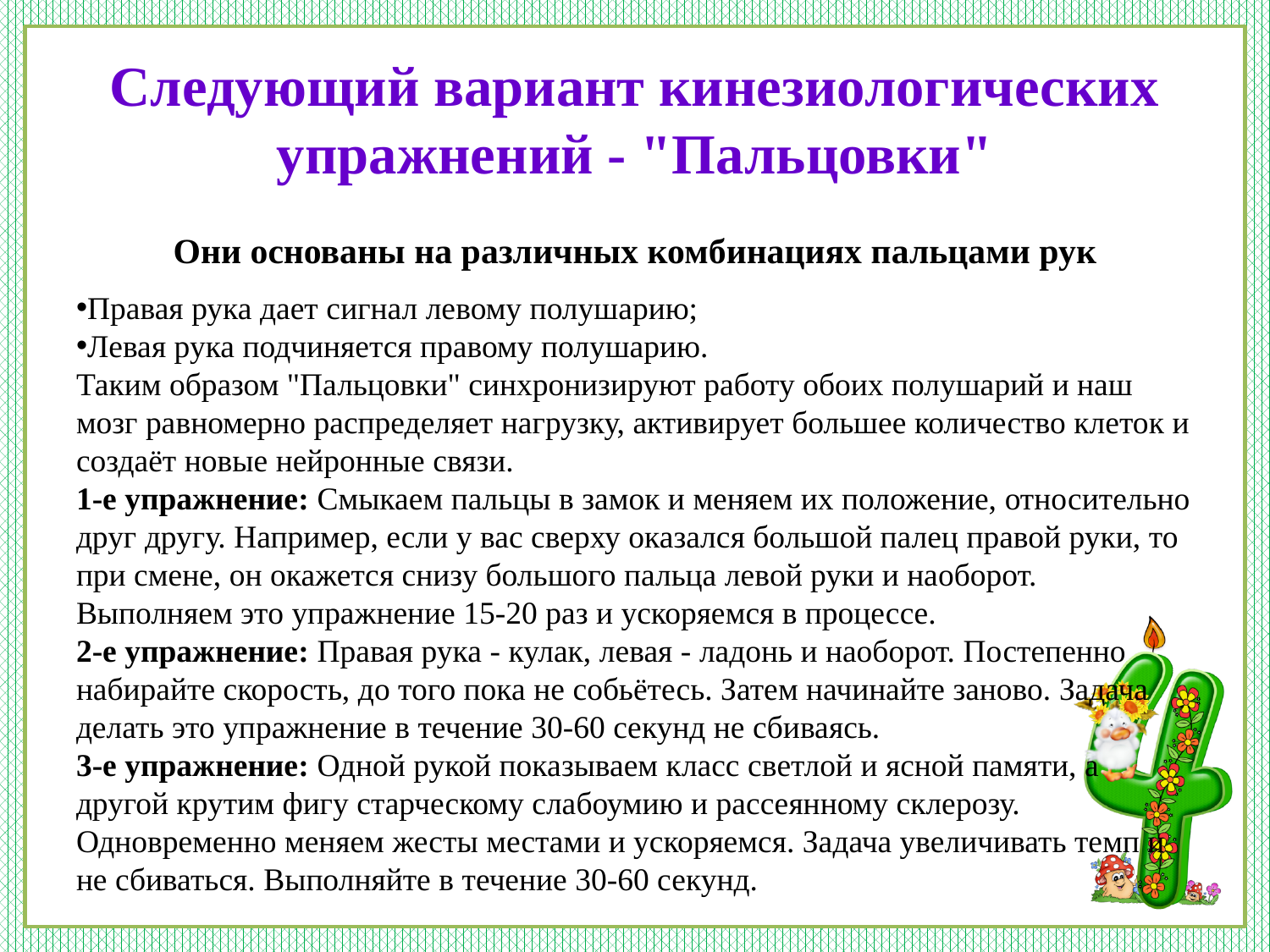

# Следующий вариант кинезиологических упражнений - "Пальцовки"
Они основаны на различных комбинациях пальцами рук
Правая рука дает сигнал левому полушарию;
Левая рука подчиняется правому полушарию.
Таким образом "Пальцовки" синхронизируют работу обоих полушарий и наш мозг равномерно распределяет нагрузку, активирует большее количество клеток и создаёт новые нейронные связи.
1-е упражнение: Смыкаем пальцы в замок и меняем их положение, относительно друг другу. Например, если у вас сверху оказался большой палец правой руки, то при смене, он окажется снизу большого пальца левой руки и наоборот. Выполняем это упражнение 15-20 раз и ускоряемся в процессе.
2-е упражнение: Правая рука - кулак, левая - ладонь и наоборот. Постепенно набирайте скорость, до того пока не собьётесь. Затем начинайте заново. Задача делать это упражнение в течение 30-60 секунд не сбиваясь.
3-е упражнение: Одной рукой показываем класс светлой и ясной памяти, а другой крутим фигу старческому слабоумию и рассеянному склерозу. Одновременно меняем жесты местами и ускоряемся. Задача увеличивать темп и не сбиваться. Выполняйте в течение 30-60 секунд.